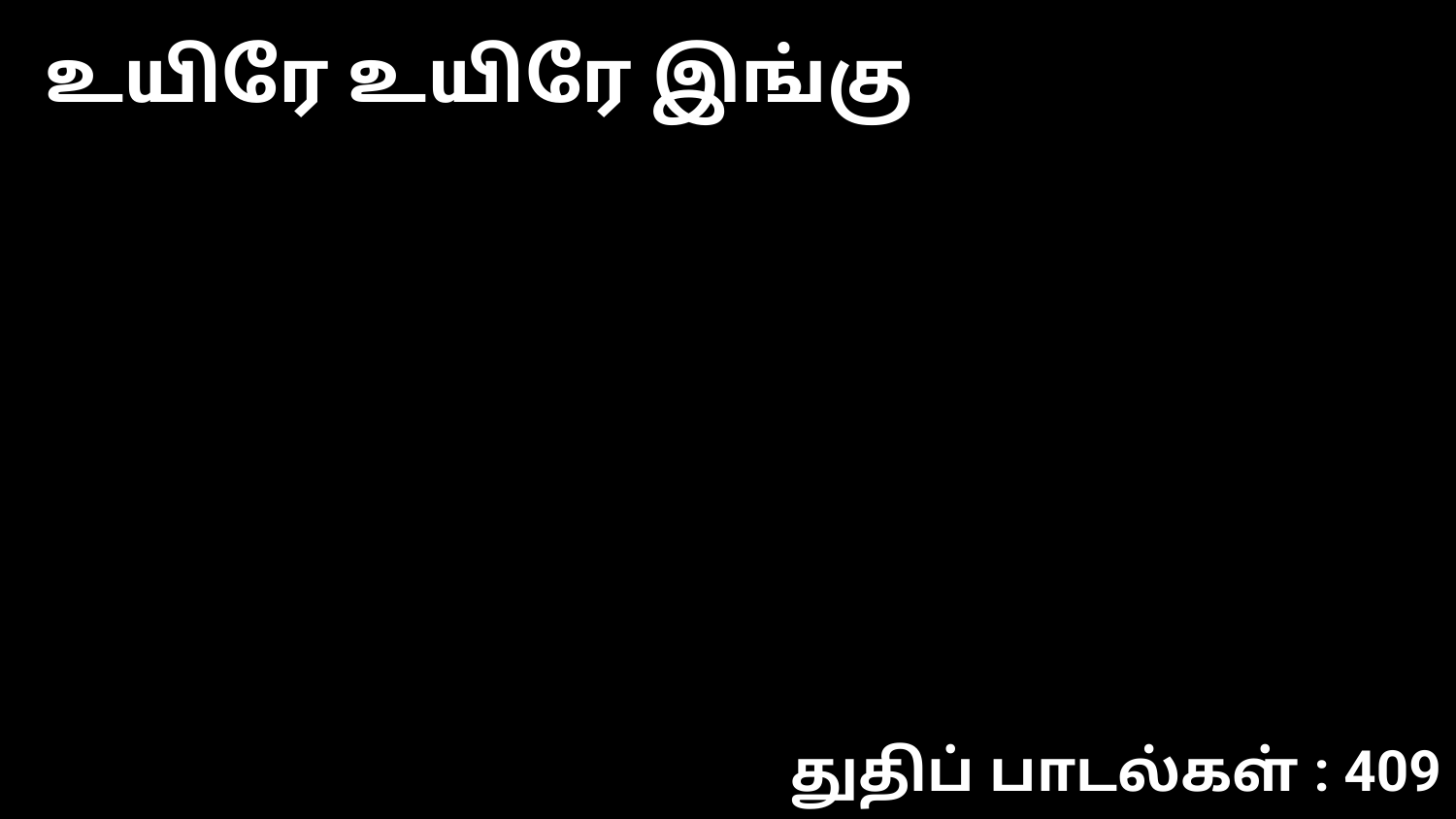

உயிரே உயிரே இங்கு
துதிப் பாடல்கள் : 409